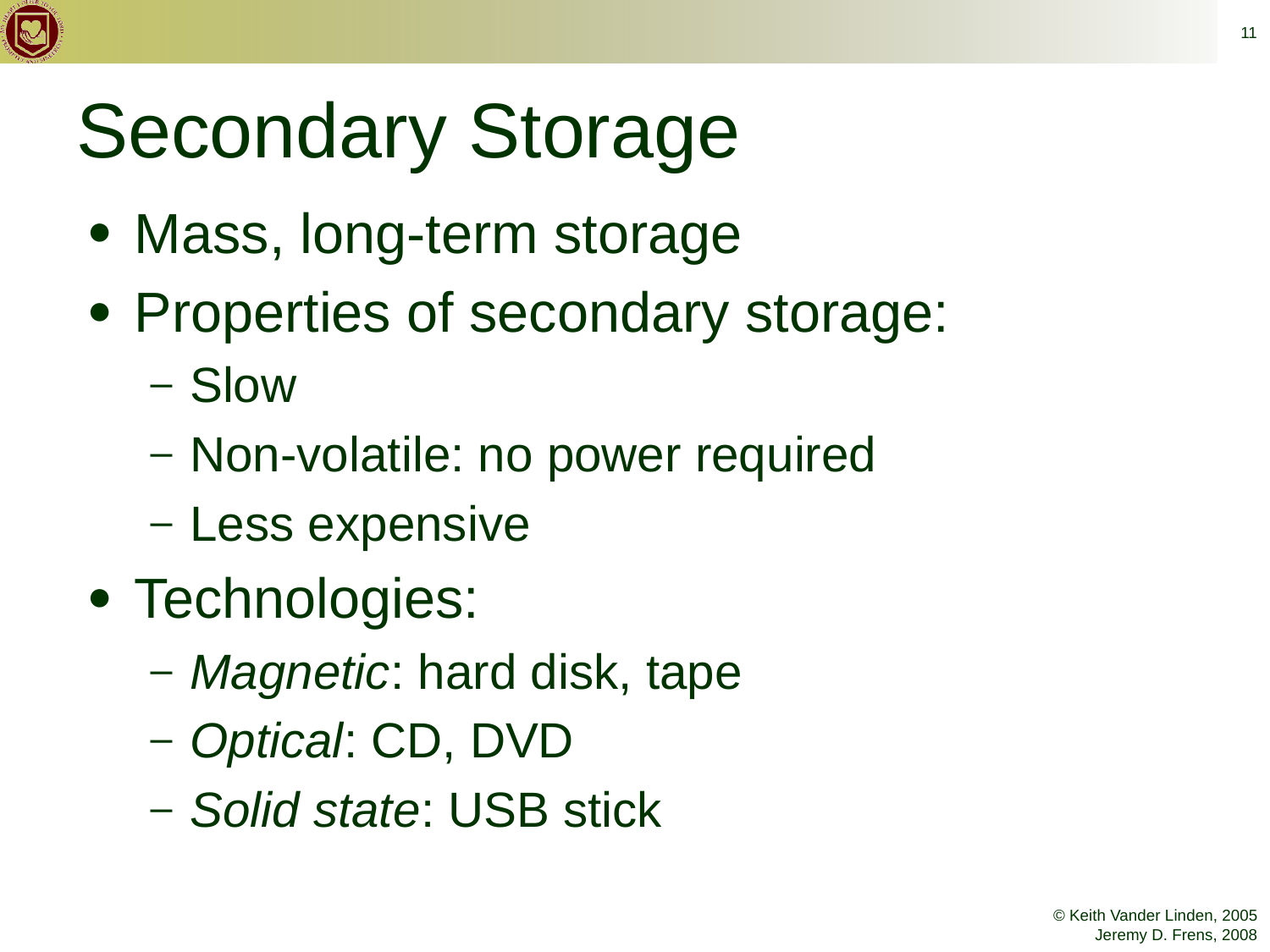

11
# Secondary Storage
Mass, long-term storage
Properties of secondary storage:
Slow
Non-volatile: no power required
Less expensive
Technologies:
Magnetic: hard disk, tape
Optical: CD, DVD
Solid state: USB stick